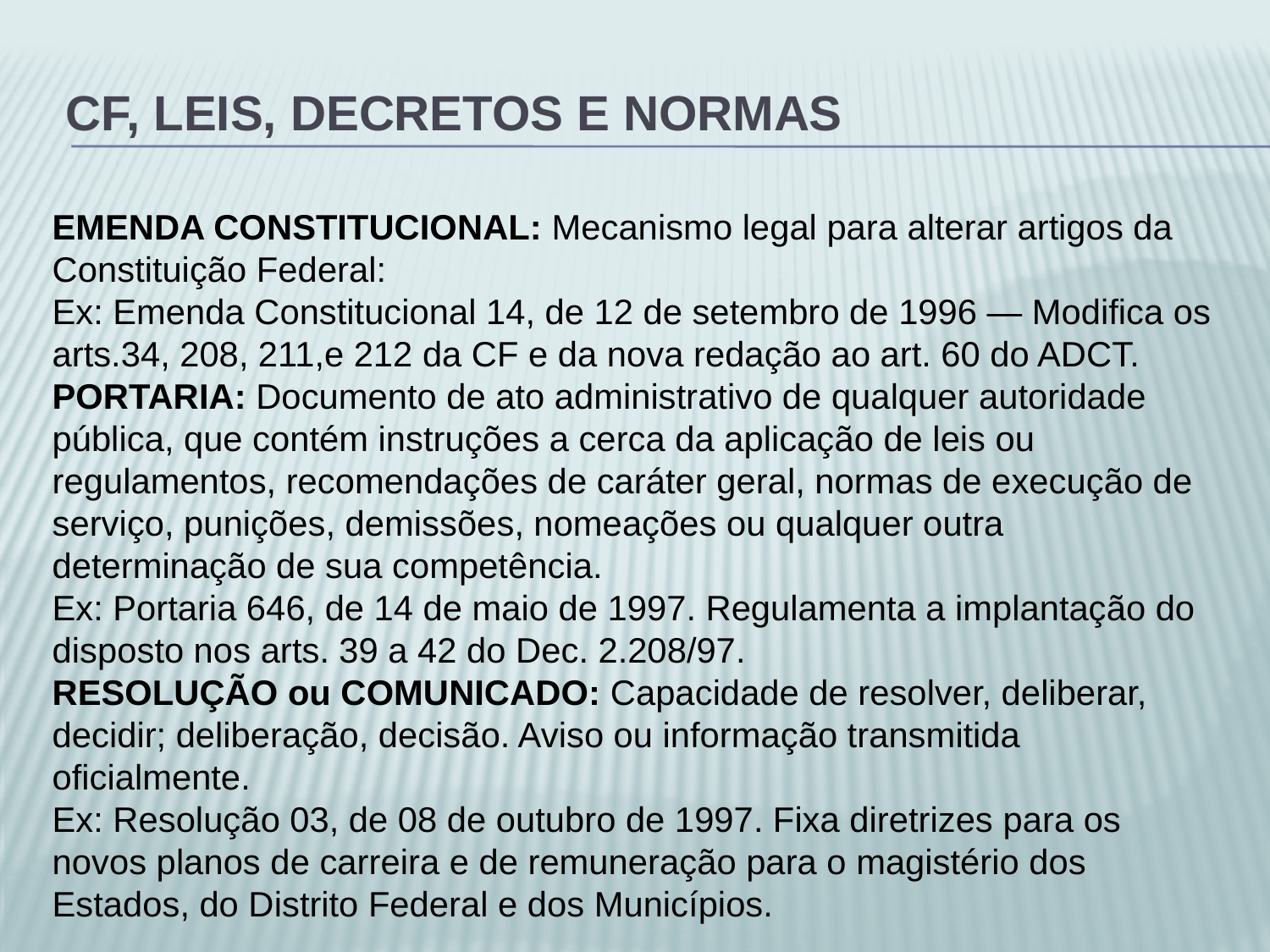

# CF, Leis, decretos e normas
EMENDA CONSTITUCIONAL: Mecanismo legal para alterar artigos da Constituição Federal:
Ex: Emenda Constitucional 14, de 12 de setembro de 1996 — Modifica os arts.34, 208, 211,e 212 da CF e da nova redação ao art. 60 do ADCT.
PORTARIA: Documento de ato administrativo de qualquer autoridade pública, que contém instruções a cerca da aplicação de leis ou regulamentos, recomendações de caráter geral, normas de execução de serviço, punições, demissões, nomeações ou qualquer outra determinação de sua competência.
Ex: Portaria 646, de 14 de maio de 1997. Regulamenta a implantação do disposto nos arts. 39 a 42 do Dec. 2.208/97.
RESOLUÇÃO ou COMUNICADO: Capacidade de resolver, deliberar, decidir; deliberação, decisão. Aviso ou informação transmitida oficialmente.
Ex: Resolução 03, de 08 de outubro de 1997. Fixa diretrizes para os novos planos de carreira e de remuneração para o magistério dos Estados, do Distrito Federal e dos Municípios.